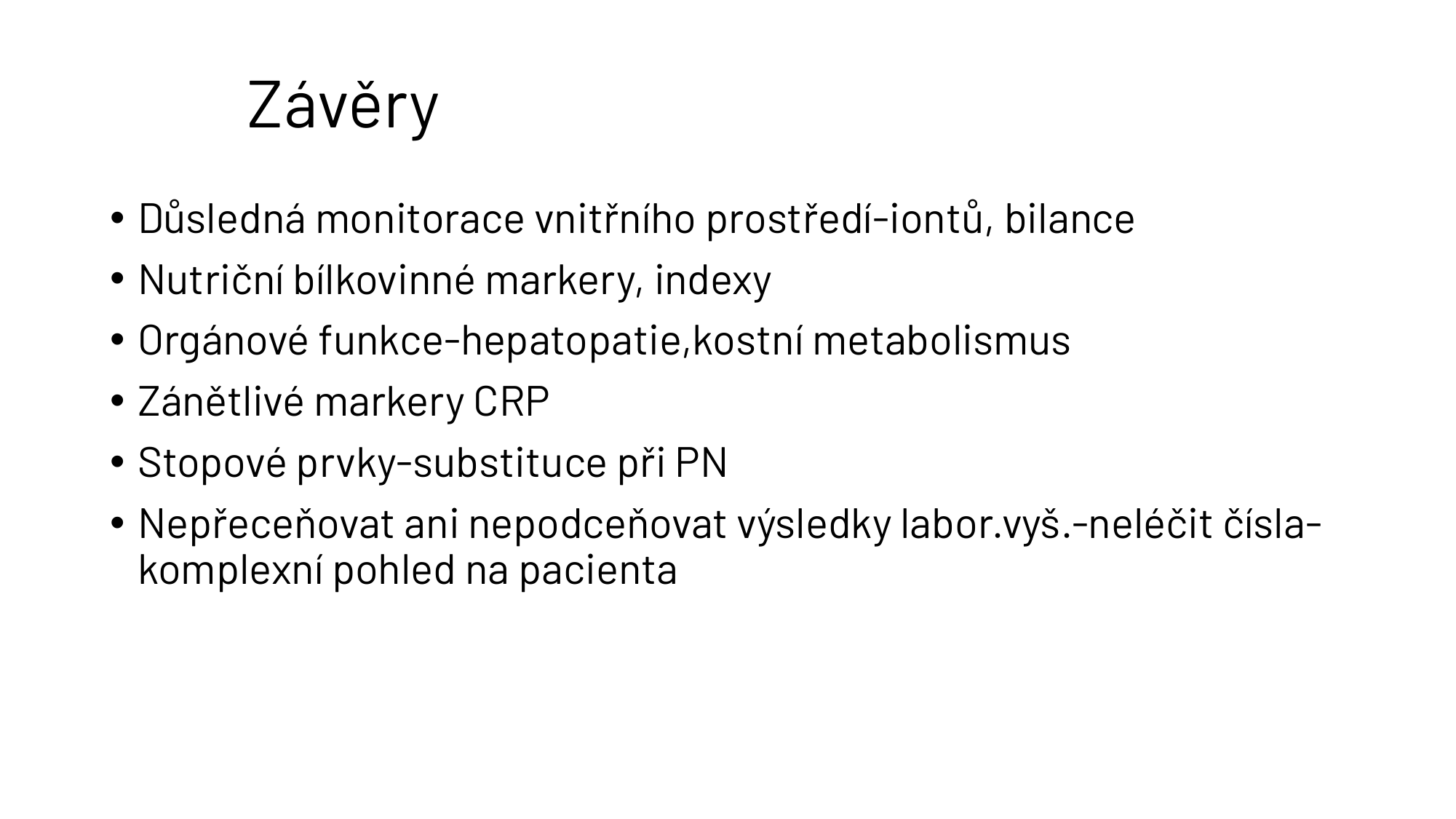

# Závěry
Důsledná monitorace vnitřního prostředí-iontů, bilance
Nutriční bílkovinné markery, indexy
Orgánové funkce-hepatopatie,kostní metabolismus
Zánětlivé markery CRP
Stopové prvky-substituce při PN
Nepřeceňovat ani nepodceňovat výsledky labor.vyš.-neléčit čísla-komplexní pohled na pacienta